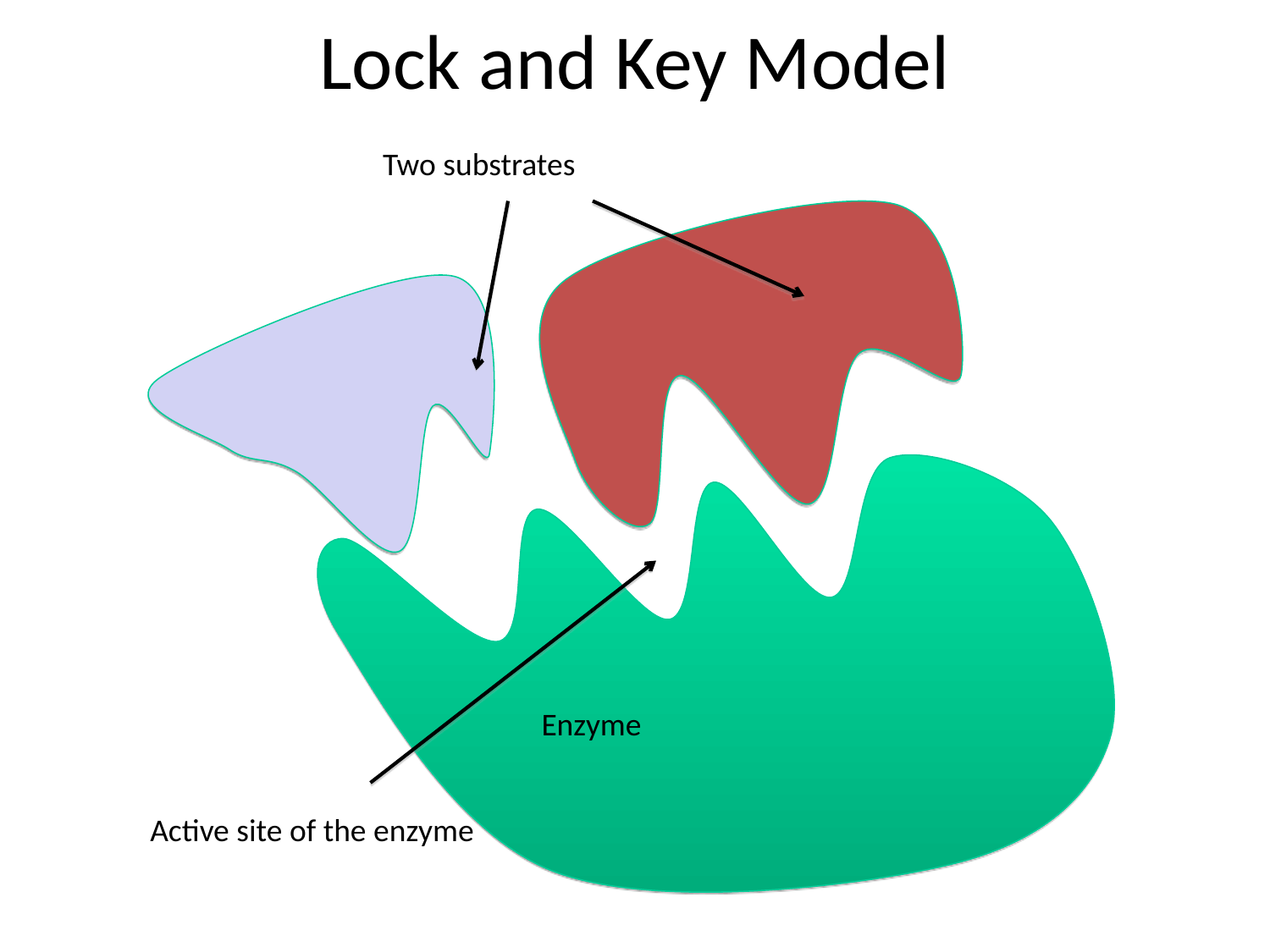

# Lock and Key Model
Two substrates

Enzyme
Active site of the enzyme